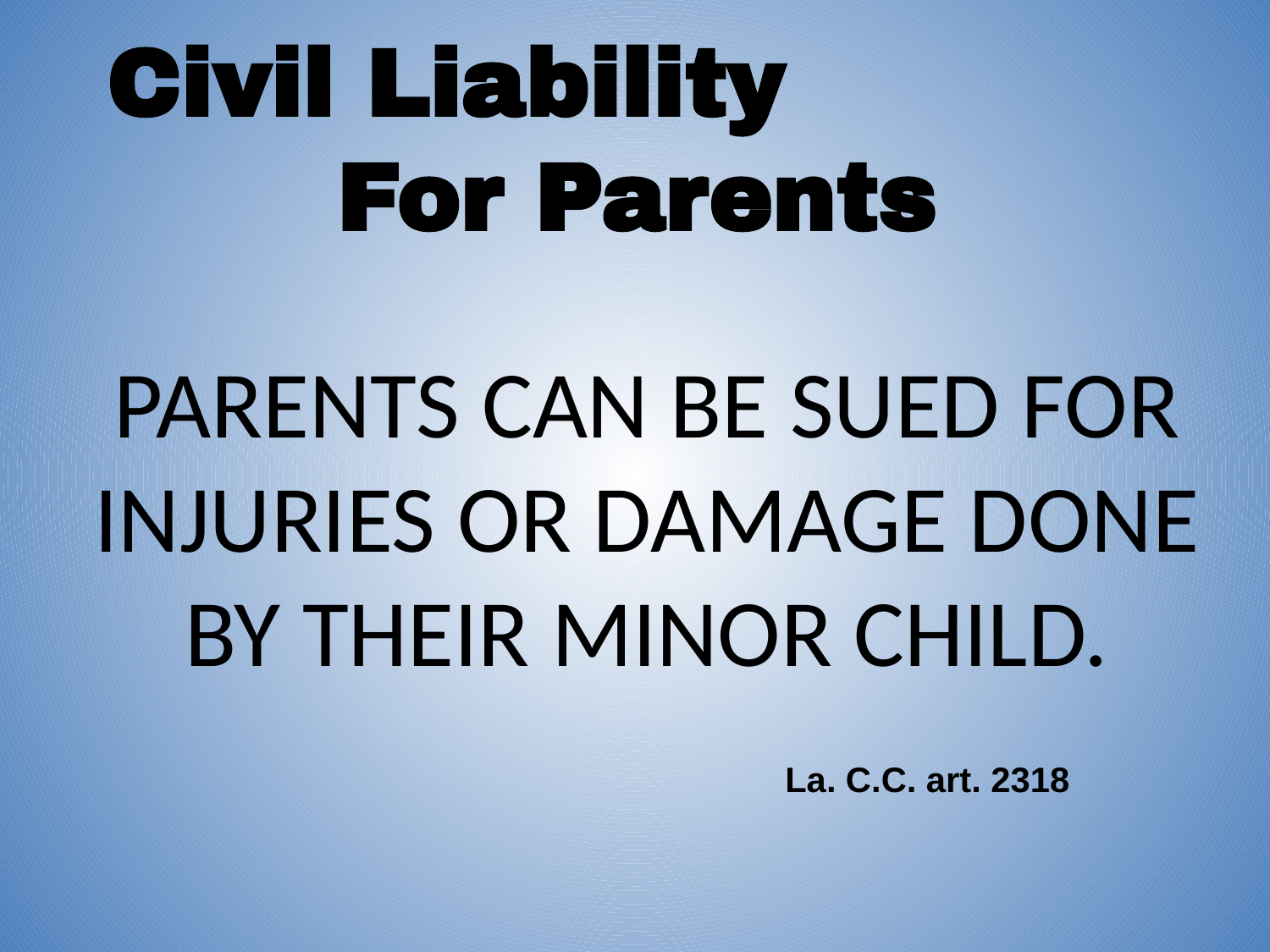

# Civil Liability             For Parents
PARENTS CAN BE SUED FOR INJURIES OR DAMAGE DONE BY THEIR MINOR CHILD.
La. C.C. art. 2318